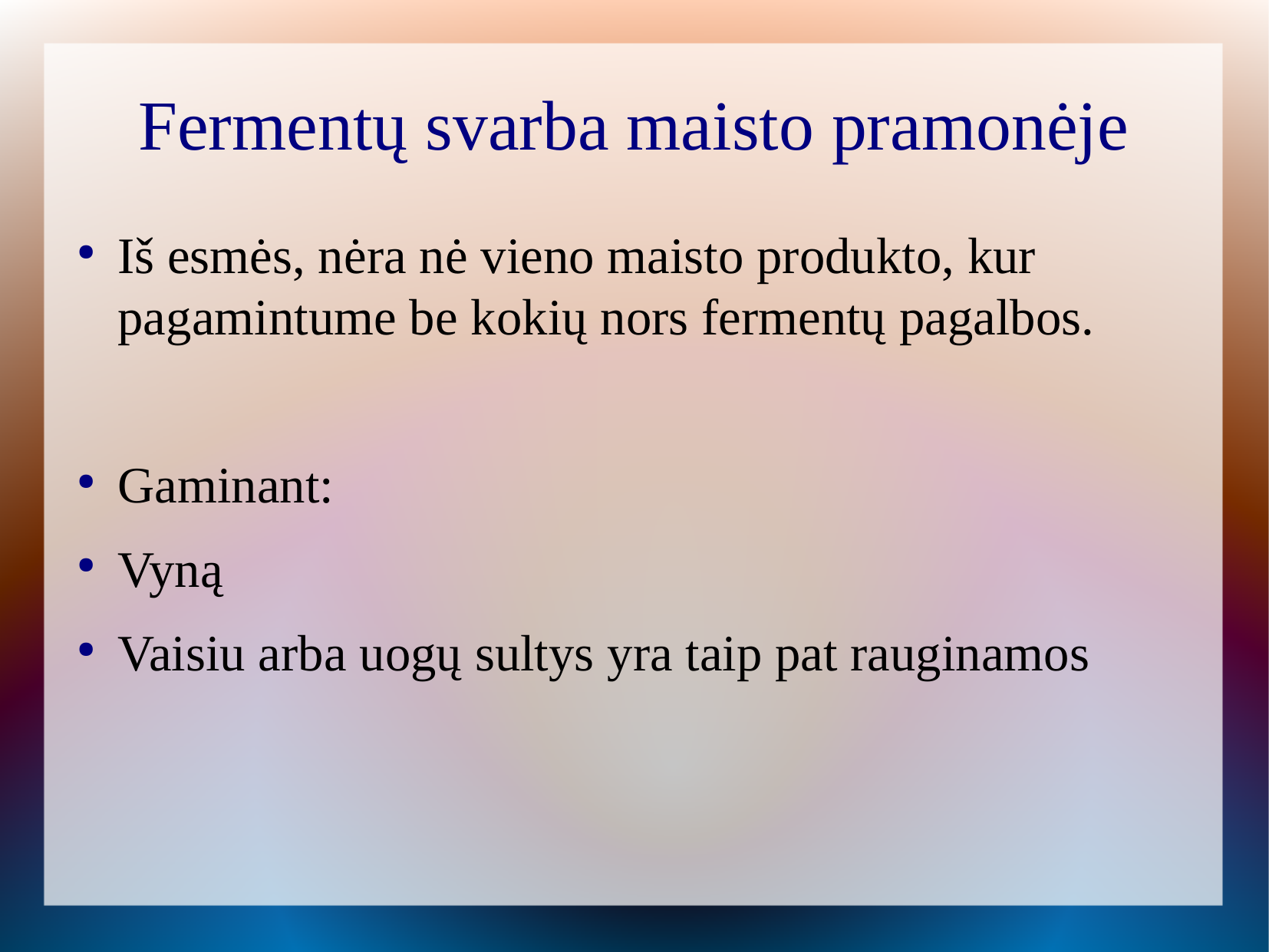

Fermentų svarba maisto pramonėje
Iš esmės, nėra nė vieno maisto produkto, kur pagamintume be kokių nors fermentų pagalbos.

Gaminant:
Vyną
Vaisiu arba uogų sultys yra taip pat rauginamos